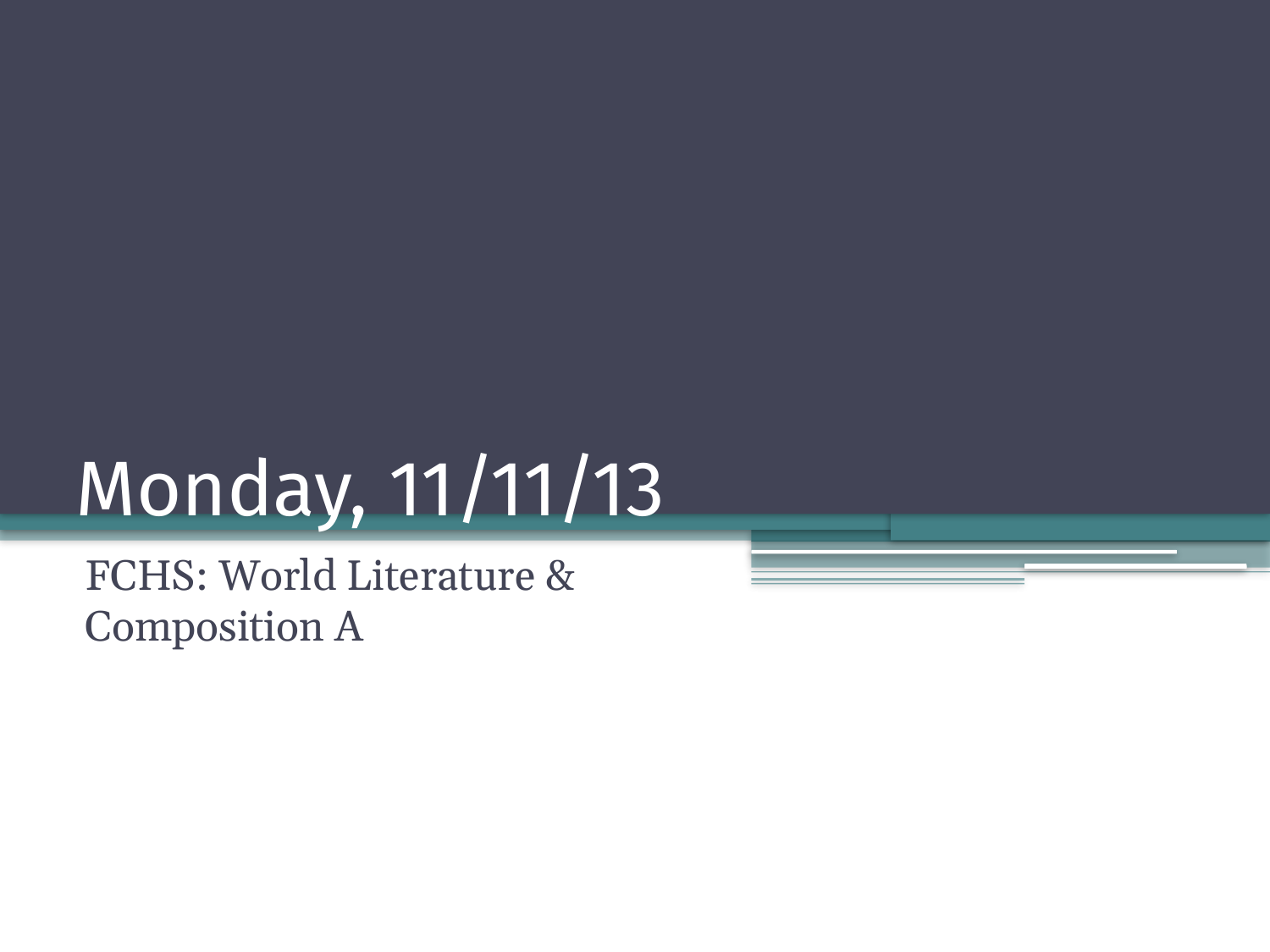

# Monday, 11/11/13
FCHS: World Literature & Composition A